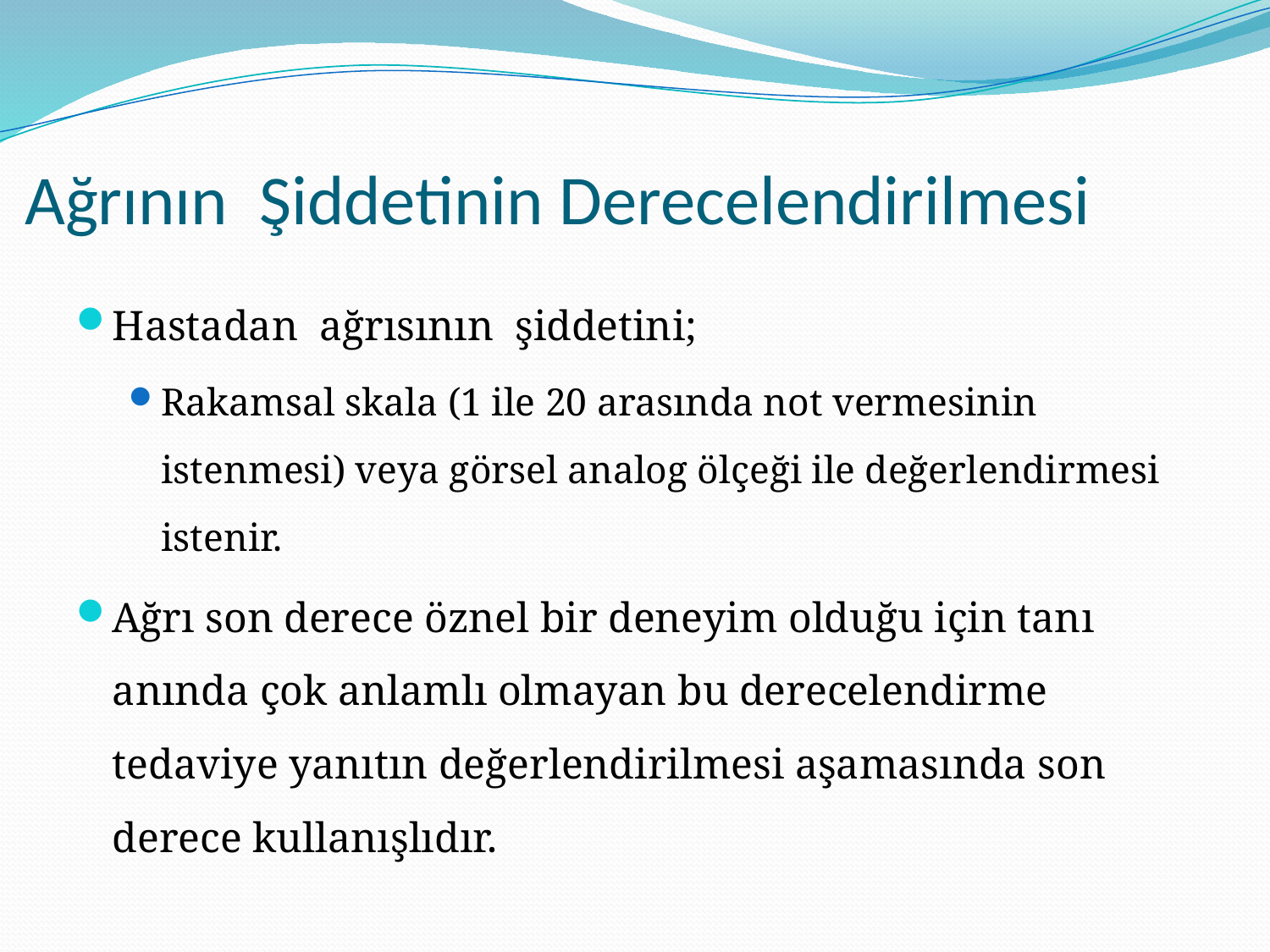

# Ağrının  Şiddetinin Derecelendirilmesi
Hastadan  ağrısının  şiddetini;
Rakamsal skala (1 ile 20 arasında not vermesinin istenmesi) veya görsel analog ölçeği ile değerlendirmesi istenir.
Ağrı son derece öznel bir deneyim olduğu için tanı anında çok anlamlı olmayan bu derecelendirme tedaviye yanıtın değerlendirilmesi aşamasında son derece kullanışlıdır.